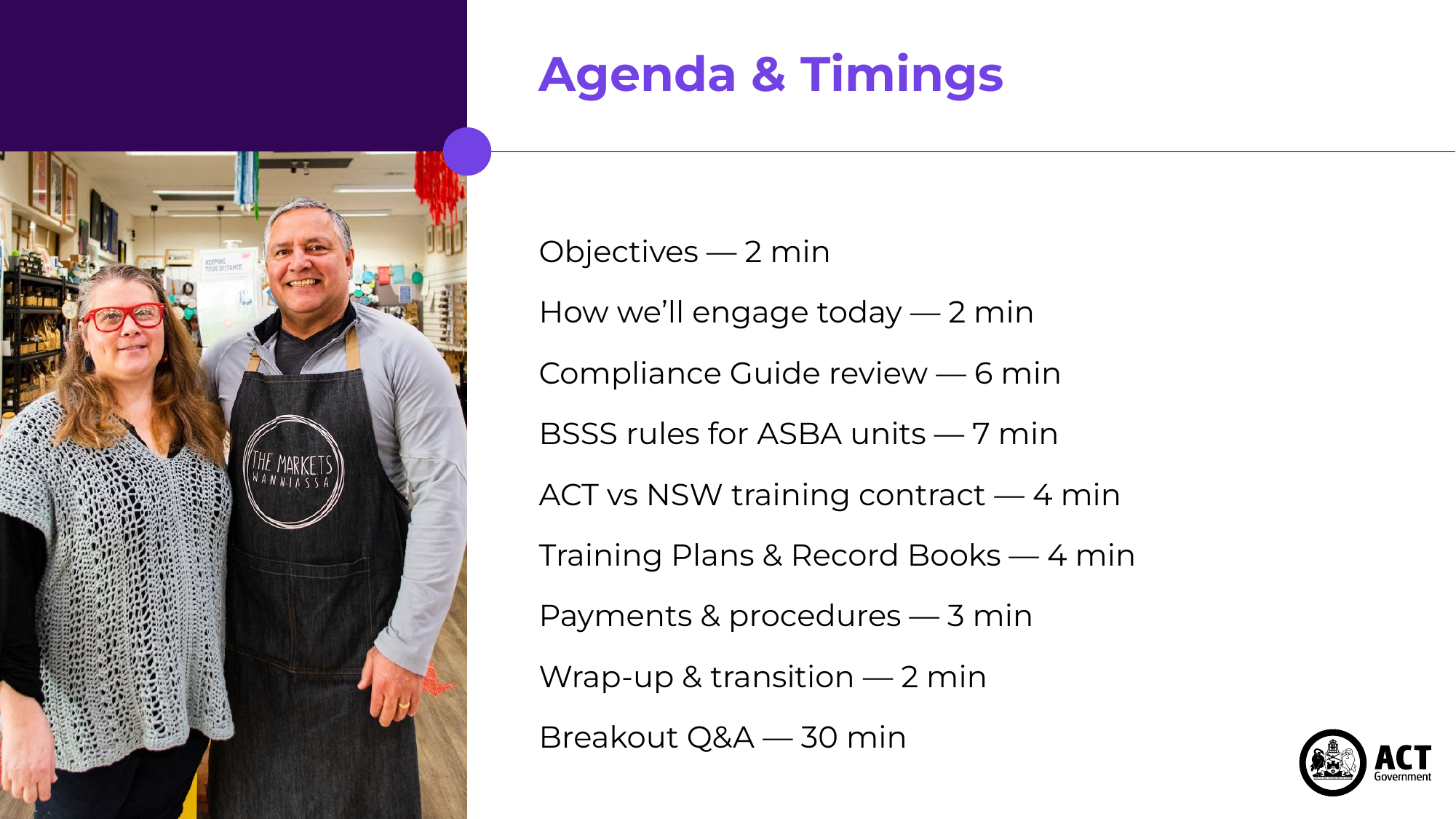

# Agenda & Timings
Objectives — 2 min
How we’ll engage today — 2 min
Compliance Guide review — 6 min
BSSS rules for ASBA units — 7 min
ACT vs NSW training contract — 4 min
Training Plans & Record Books — 4 min
Payments & procedures — 3 min
Wrap‑up & transition — 2 min
Breakout Q&A — 30 min